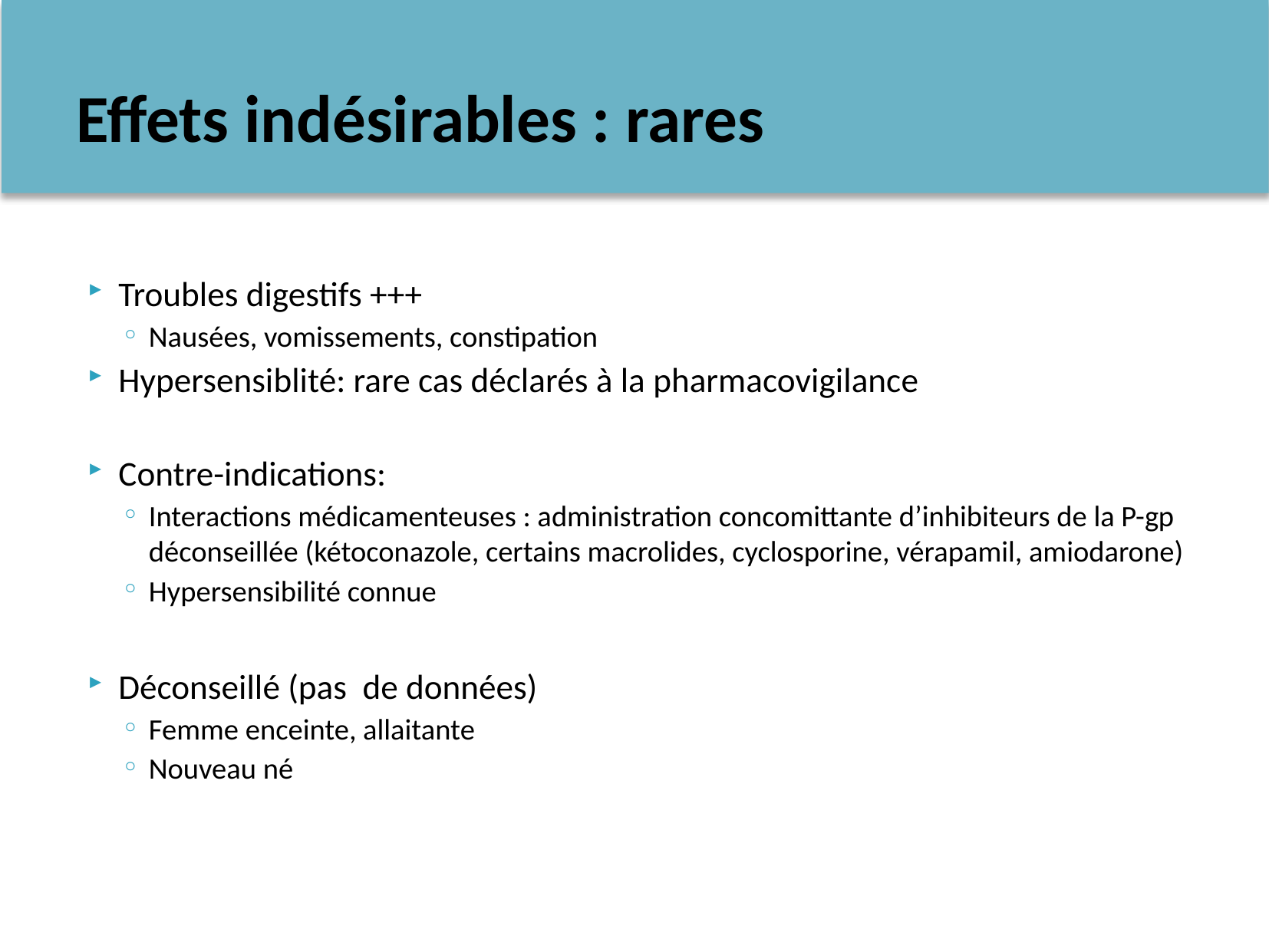

# Effets indésirables : rares
Troubles digestifs +++
Nausées, vomissements, constipation
Hypersensiblité: rare cas déclarés à la pharmacovigilance

Contre-indications:
Interactions médicamenteuses : administration concomittante d’inhibiteurs de la P-gp déconseillée (kétoconazole, certains macrolides, cyclosporine, vérapamil, amiodarone)
Hypersensibilité connue

Déconseillé (pas  de données)
Femme enceinte, allaitante
Nouveau né